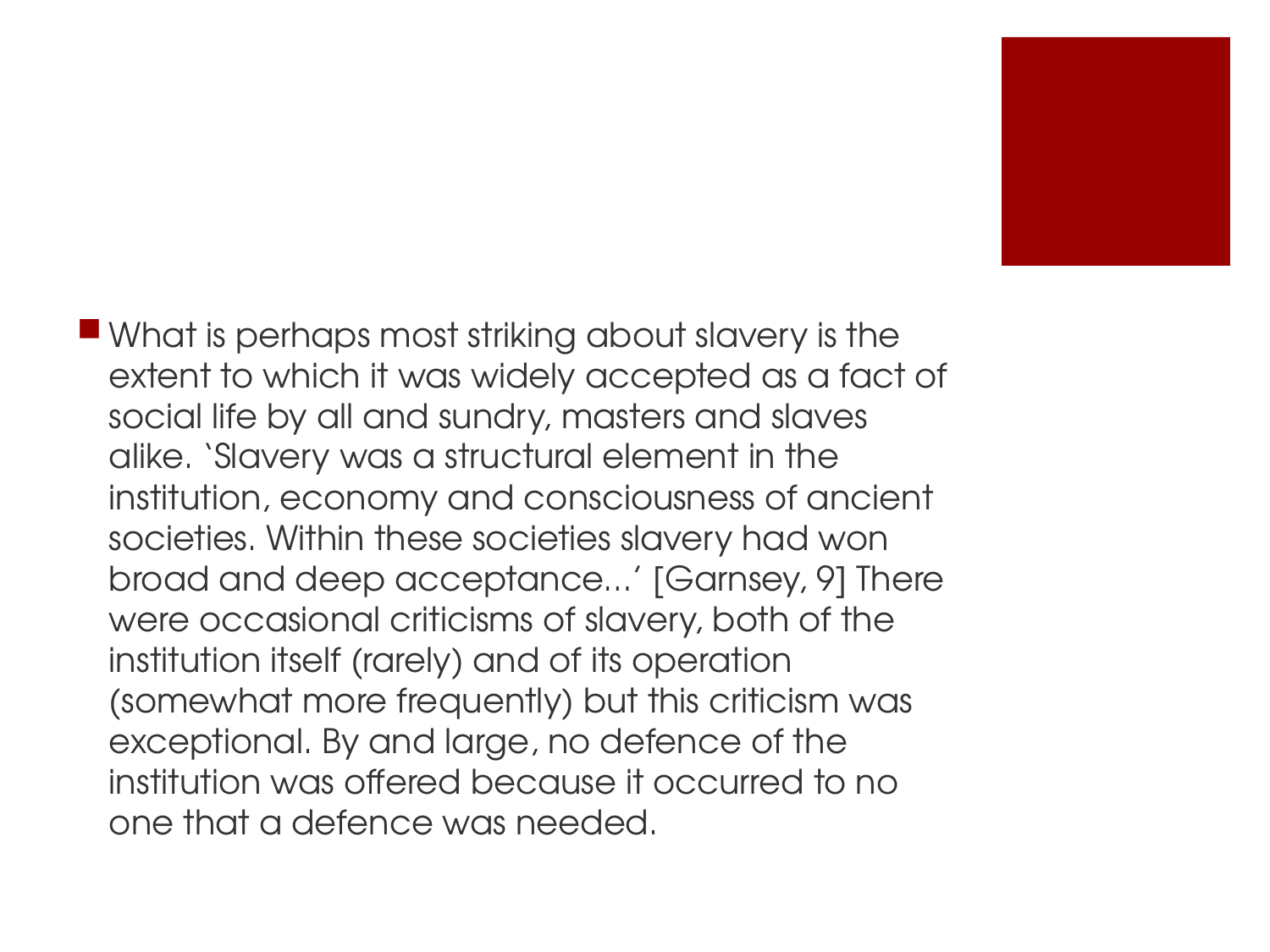

#
What is perhaps most striking about slavery is the extent to which it was widely accepted as a fact of social life by all and sundry, masters and slaves alike. ‘Slavery was a structural element in the institution, economy and consciousness of ancient societies. Within these societies slavery had won broad and deep acceptance…’ [Garnsey, 9] There were occasional criticisms of slavery, both of the institution itself (rarely) and of its operation (somewhat more frequently) but this criticism was exceptional. By and large, no defence of the institution was offered because it occurred to no one that a defence was needed.